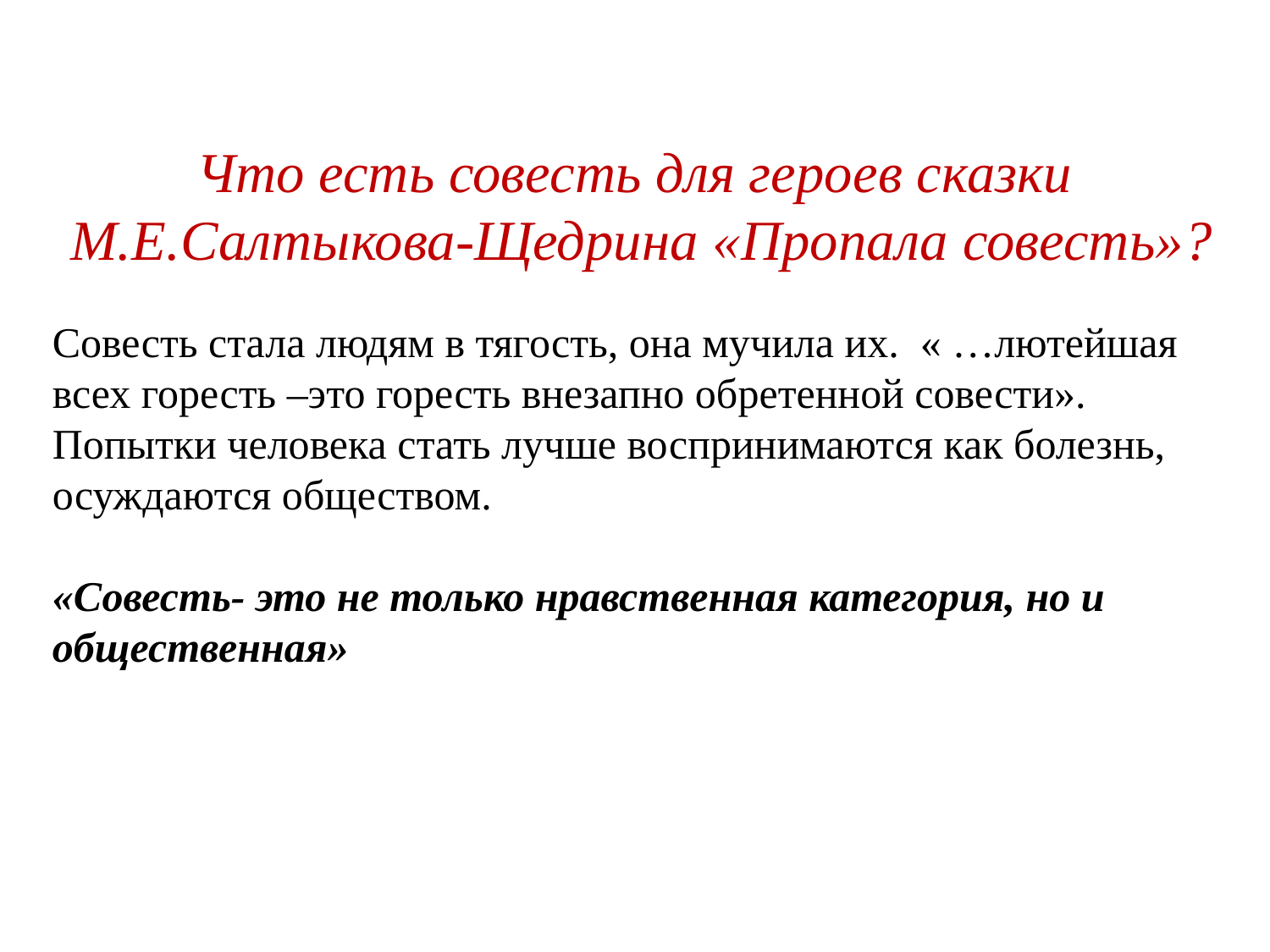

Что есть совесть для героев сказки
 М.Е.Салтыкова-Щедрина «Пропала совесть»?
Совесть стала людям в тягость, она мучила их.  « …лютейшая всех горесть –это горесть внезапно обретенной совести». Попытки человека стать лучше воспринимаются как болезнь, осуждаются обществом.

«Совесть- это не только нравственная категория, но и общественная»